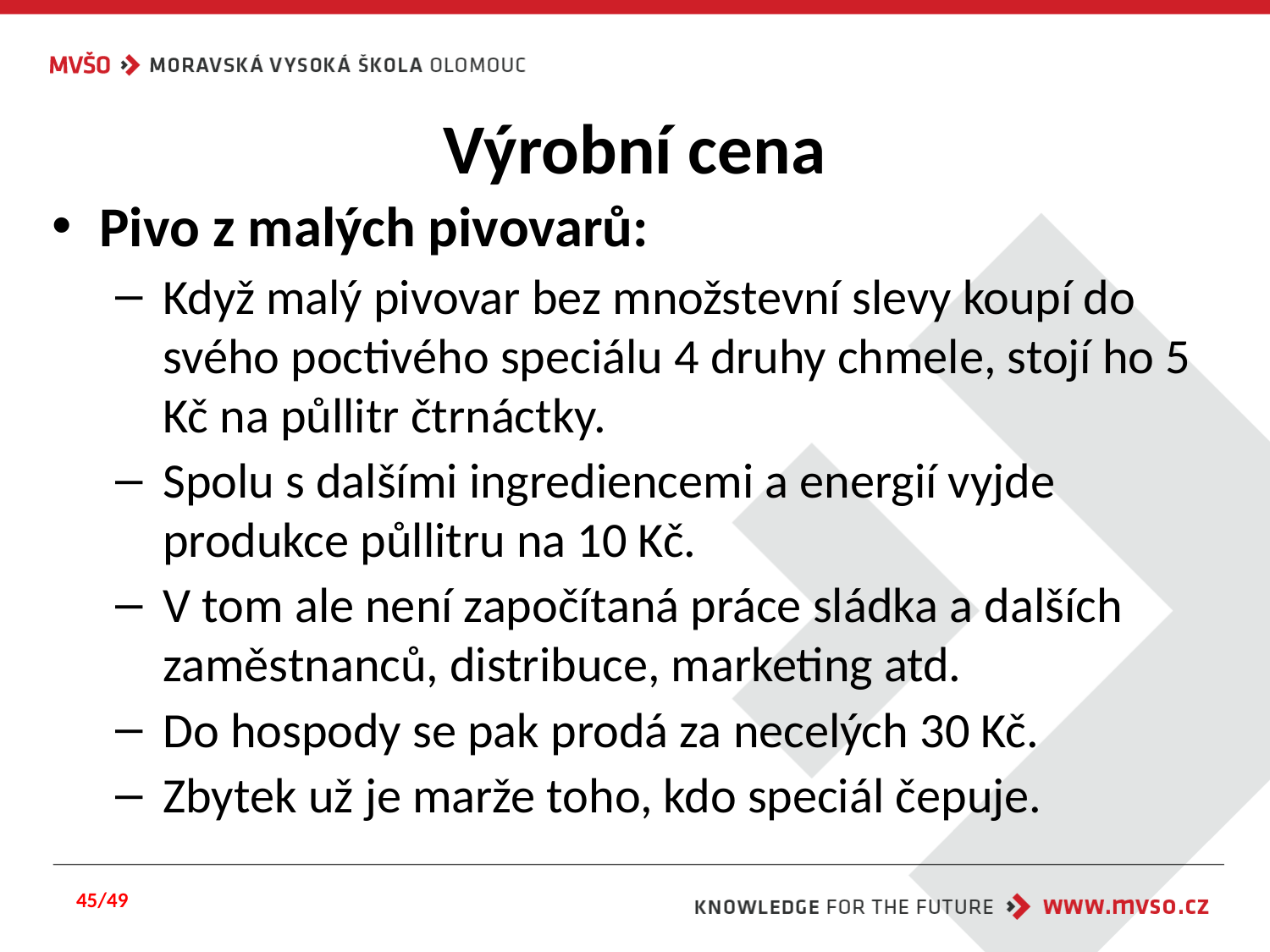

# Výrobní cena
Pivo z malých pivovarů:
Když malý pivovar bez množstevní slevy koupí do svého poctivého speciálu 4 druhy chmele, stojí ho 5 Kč na půllitr čtrnáctky.
Spolu s dalšími ingrediencemi a energií vyjde produkce půllitru na 10 Kč.
V tom ale není započítaná práce sládka a dalších zaměstnanců, distribuce, marketing atd.
Do hospody se pak prodá za necelých 30 Kč.
Zbytek už je marže toho, kdo speciál čepuje.
45/49